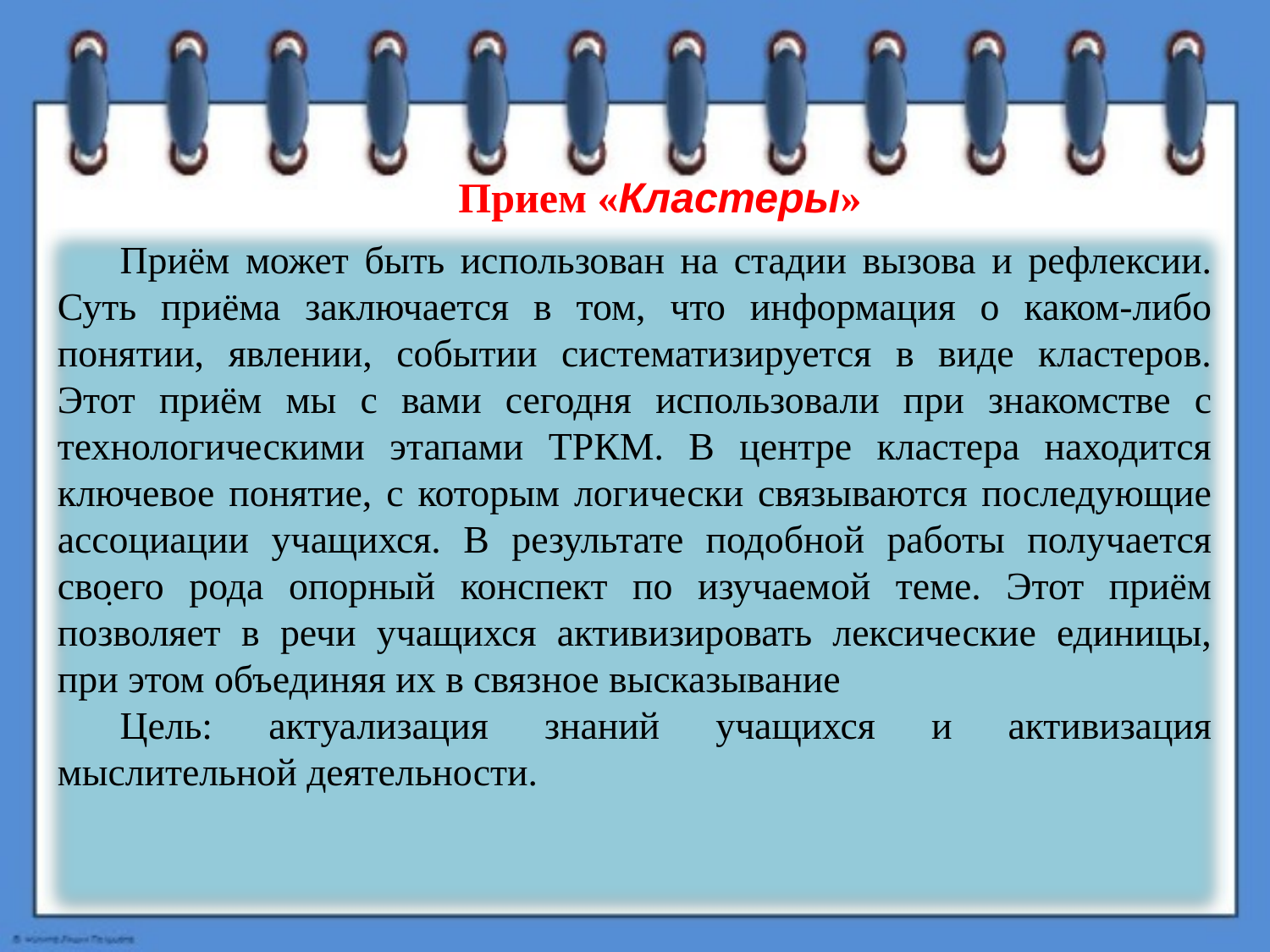

Прием «Кластеры»
Приём может быть использован на стадии вызова и рефлексии. Суть приёма заключается в том, что информация о каком-либо понятии, явлении, событии систематизируется в виде кластеров. Этот приём мы с вами сегодня использовали при знакомстве с технологическими этапами ТРКМ. В центре кластера находится ключевое понятие, с которым логически связываются последующие ассоциации учащихся. В результате подобной работы получается своего рода опорный конспект по изучаемой теме. Этот приём позволяет в речи учащихся активизировать лексические единицы, при этом объединяя их в связное высказывание
Цель: актуализация знаний учащихся и активизация мыслительной деятельности.

 .